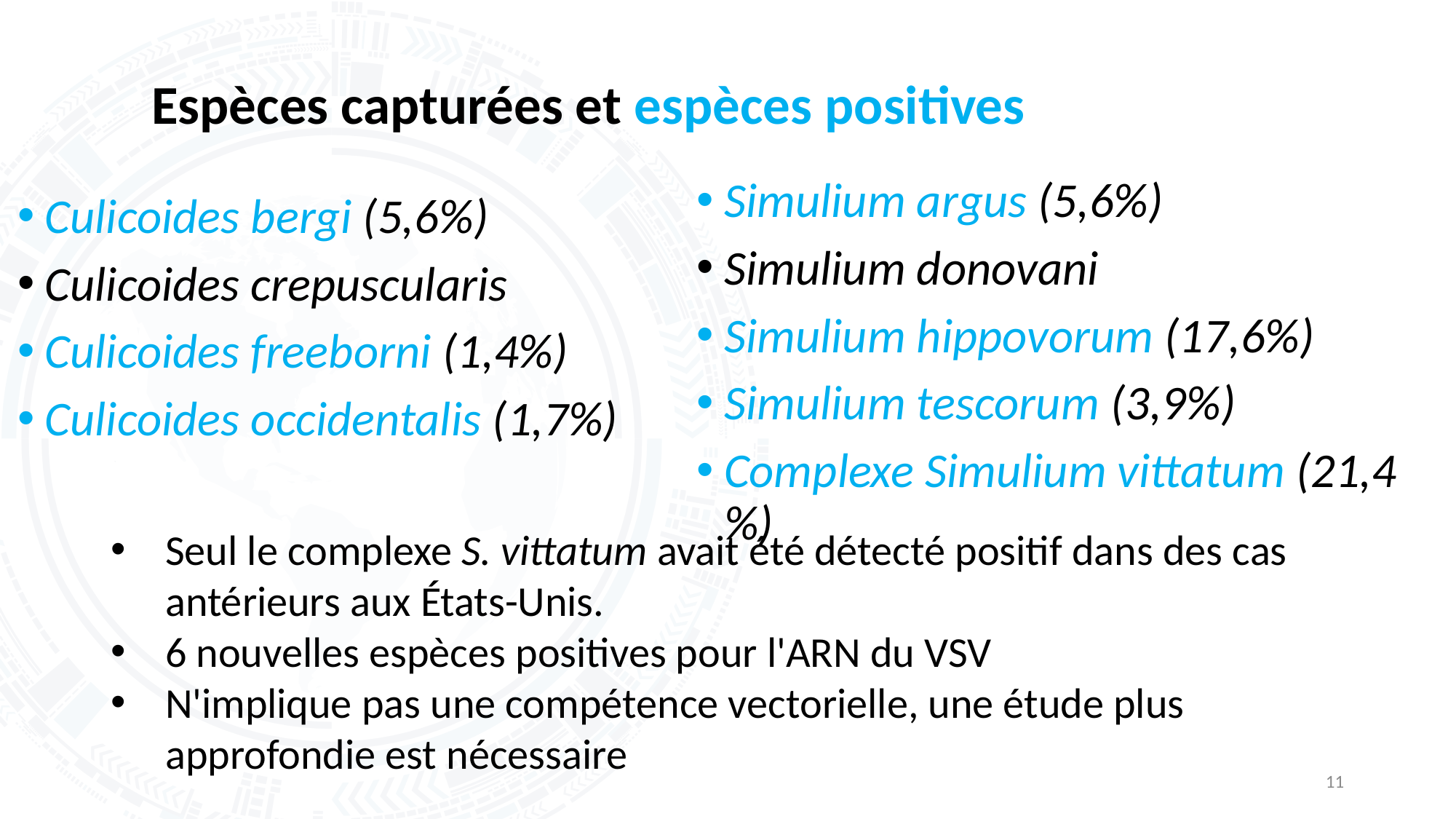

# Espèces capturées et espèces positives
Simulium argus (5,6%)
Simulium donovani
Simulium hippovorum (17,6%)
Simulium tescorum (3,9%)
Complexe Simulium vittatum (21,4 %)

Culicoides bergi (5,6%)
Culicoides crepuscularis
Culicoides freeborni (1,4%)
Culicoides occidentalis (1,7%)
Seul le complexe S. vittatum avait été détecté positif dans des cas antérieurs aux États-Unis.
6 nouvelles espèces positives pour l'ARN du VSV
N'implique pas une compétence vectorielle, une étude plus approfondie est nécessaire
11